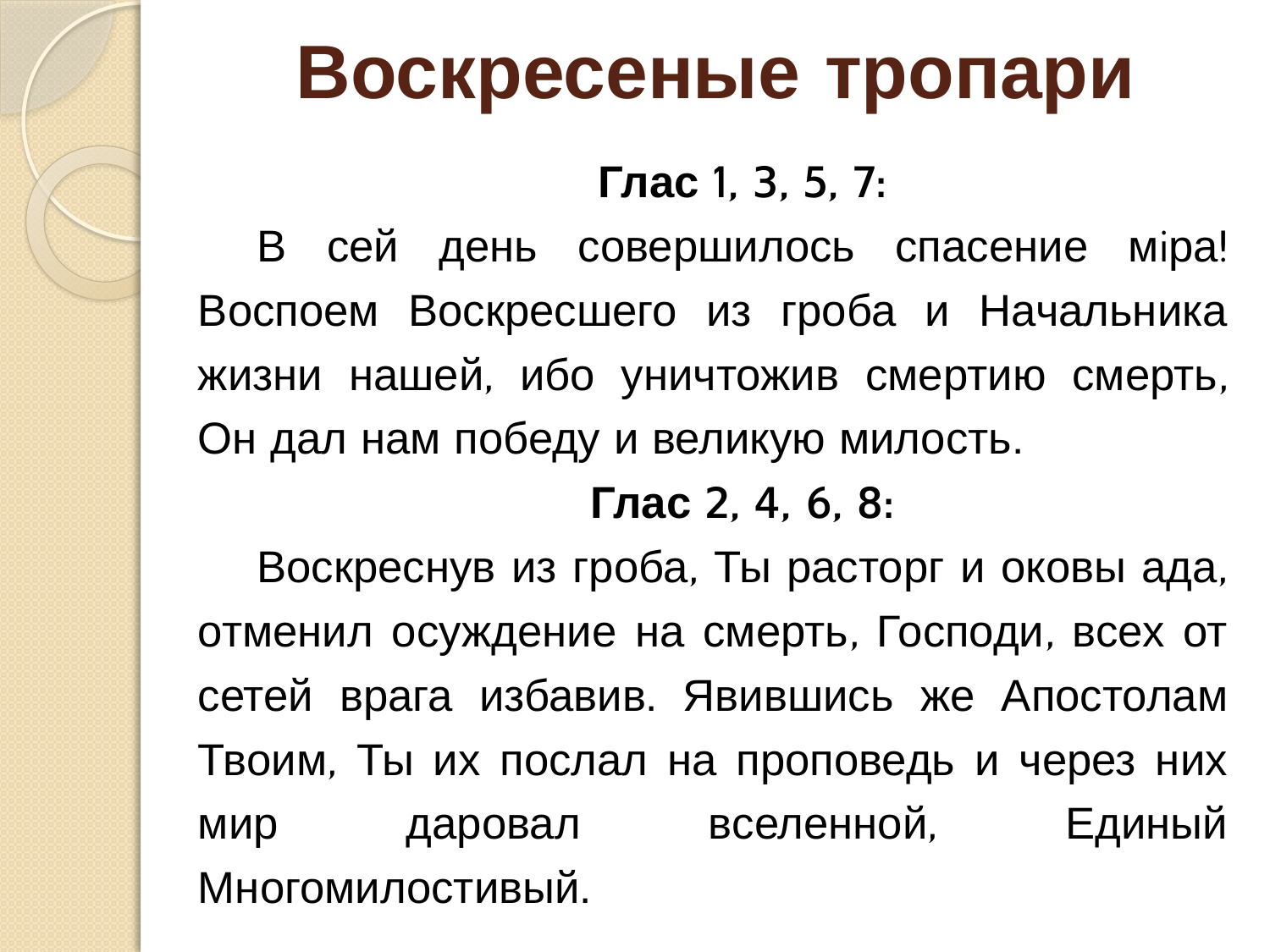

# Воскресеные тропари
Глас 1, 3, 5, 7:
В сей день совершилось спасение мiра! Воспоем Воскресшего из гроба и Начальника жизни нашей, ибо уничтожив смертию смерть, Он дал нам победу и великую милость.
Глас 2, 4, 6, 8:
Воскреснув из гроба, Ты расторг и оковы ада, отменил осуждение на смерть, Господи, всех от сетей врага избавив. Явившись же Апостолам Твоим, Ты их послал на проповедь и через них мир даровал вселенной, Единый Многомилостивый.